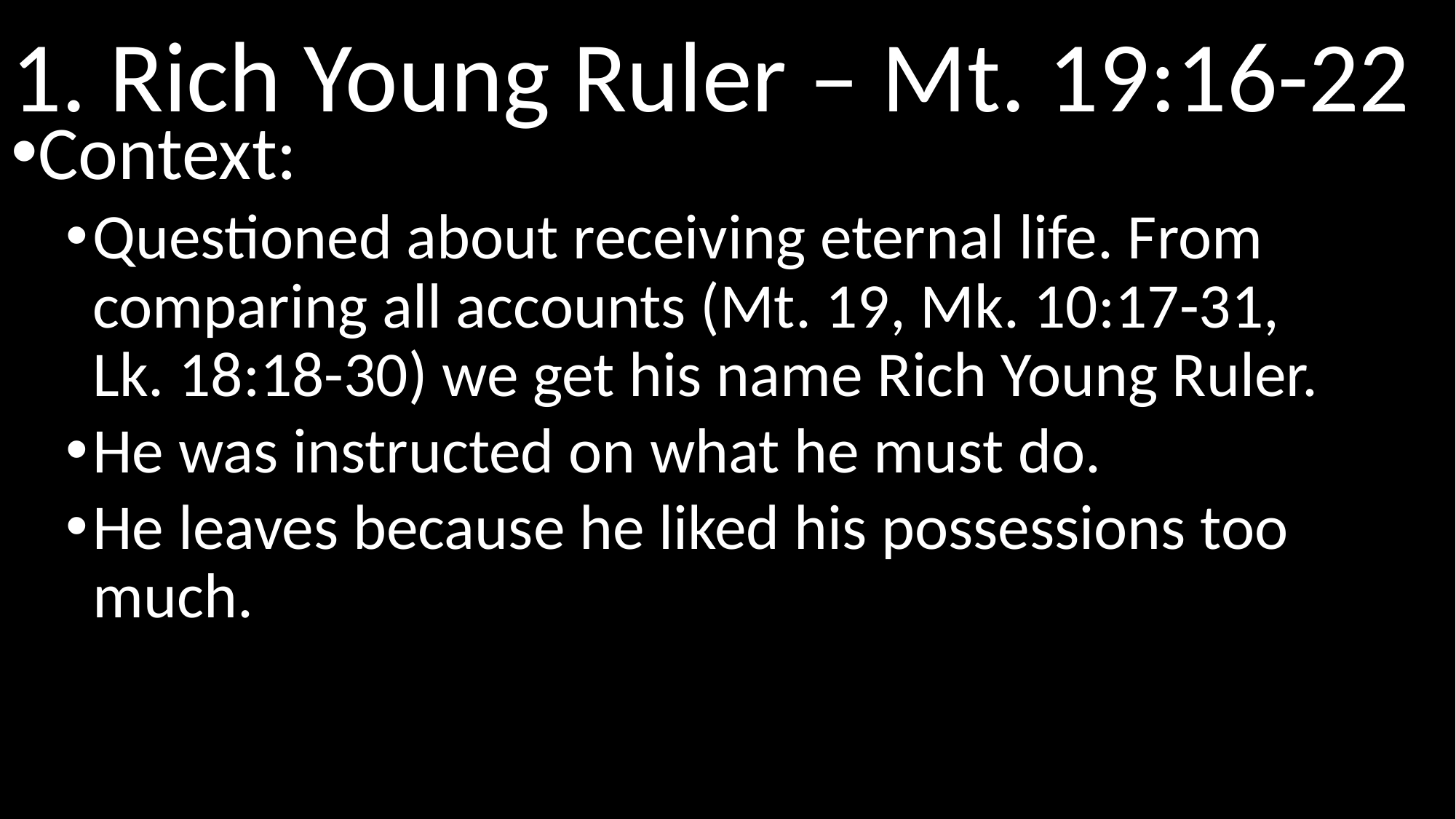

# 1. Rich Young Ruler – Mt. 19:16-22
Context:
Questioned about receiving eternal life. From comparing all accounts (Mt. 19, Mk. 10:17-31,
Lk. 18:18-30) we get his name Rich Young Ruler.
He was instructed on what he must do.
He leaves because he liked his possessions too much.